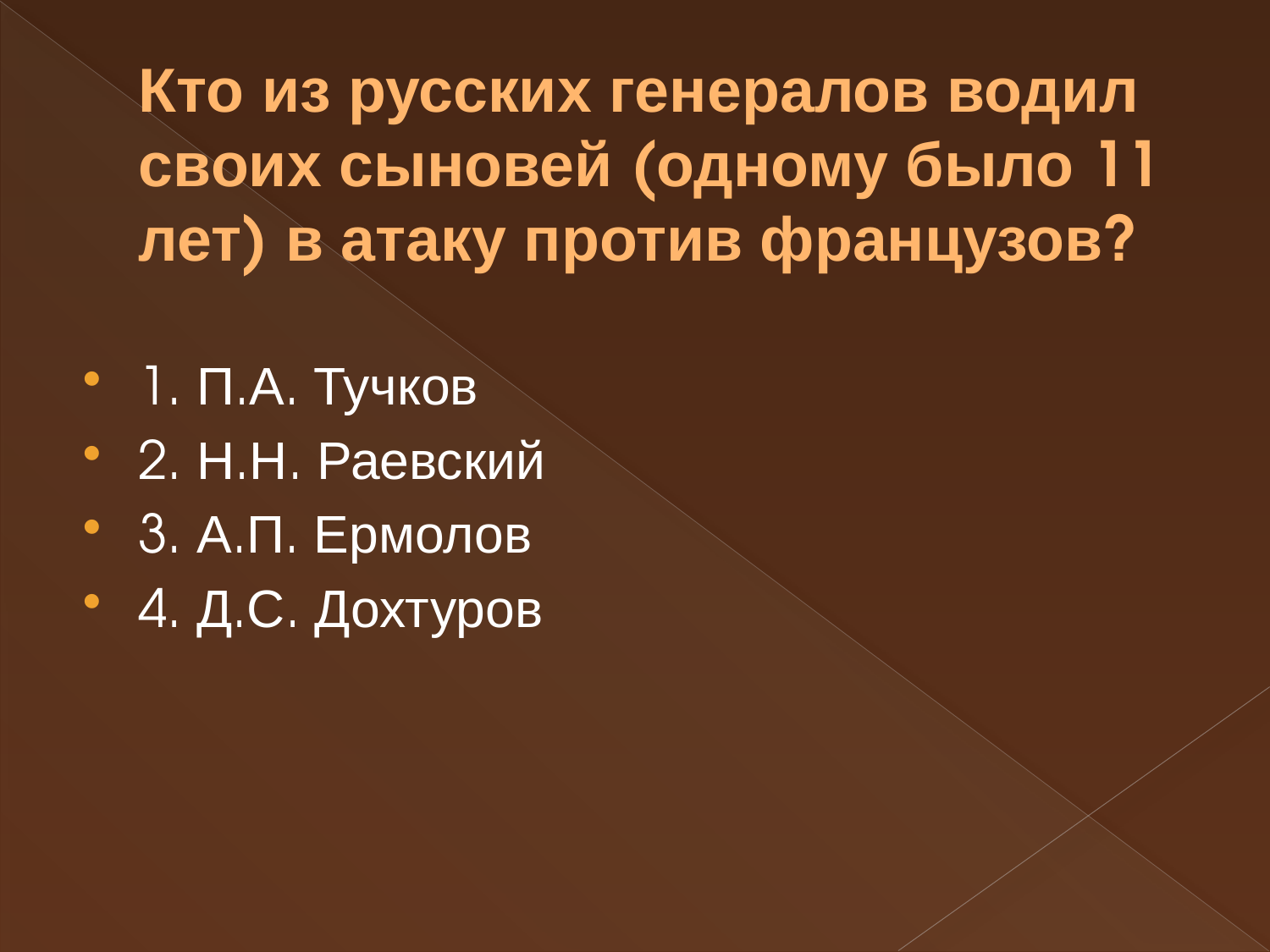

# Кто из русских генералов водил своих сыновей (одному было 11 лет) в атаку против французов?
1. П.А. Тучков
2. Н.Н. Раевский
3. А.П. Ермолов
4. Д.С. Дохтуров